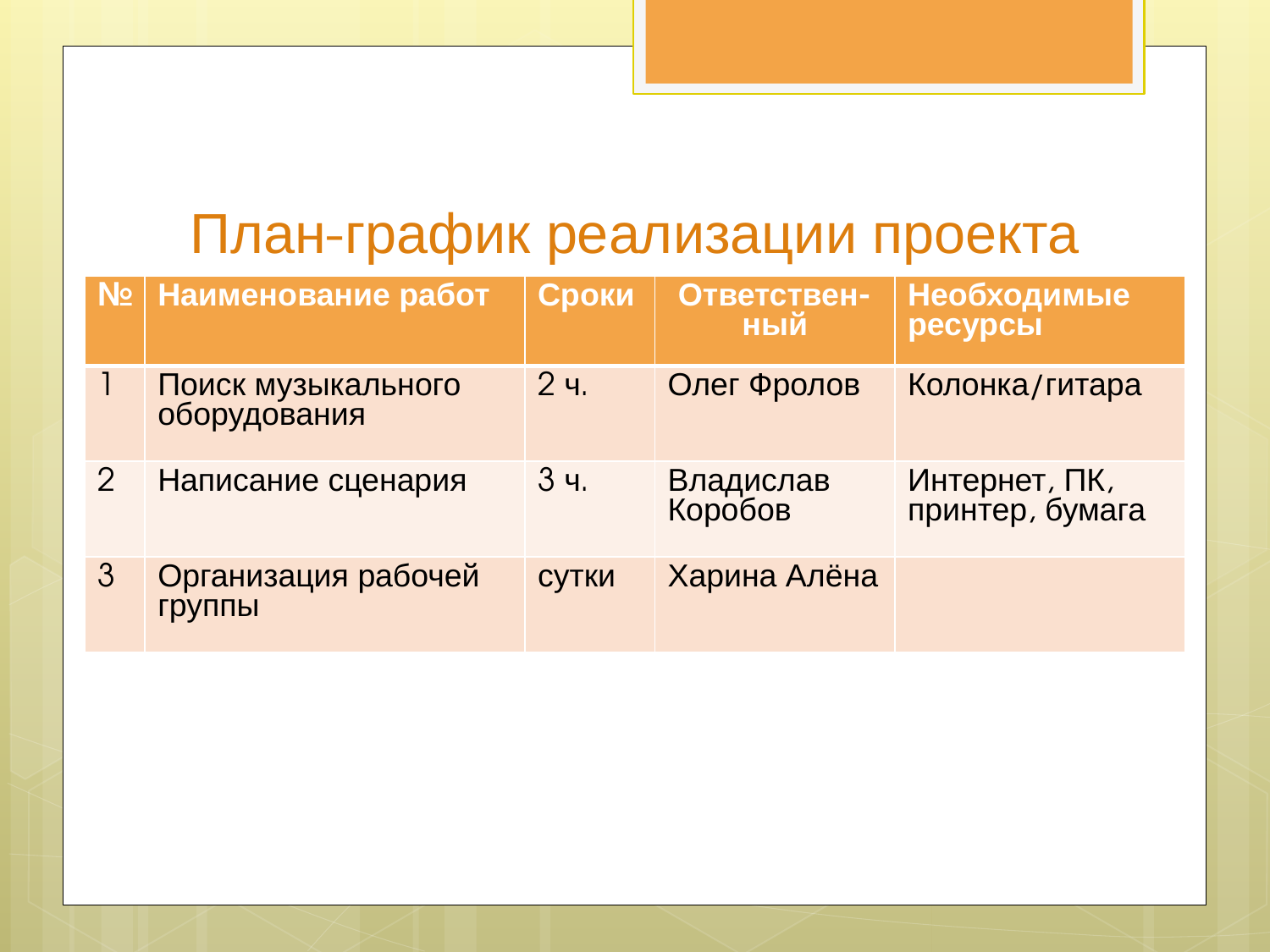

# План-график реализации проекта
| № | Наименование работ | Сроки | Ответствен-ный | Необходимые ресурсы |
| --- | --- | --- | --- | --- |
| 1 | Поиск музыкального оборудования | 2 ч. | Олег Фролов | Колонка/гитара |
| 2 | Написание сценария | 3 ч. | Владислав Коробов | Интернет, ПК, принтер, бумага |
| 3 | Организация рабочей группы | сутки | Харина Алёна |  |